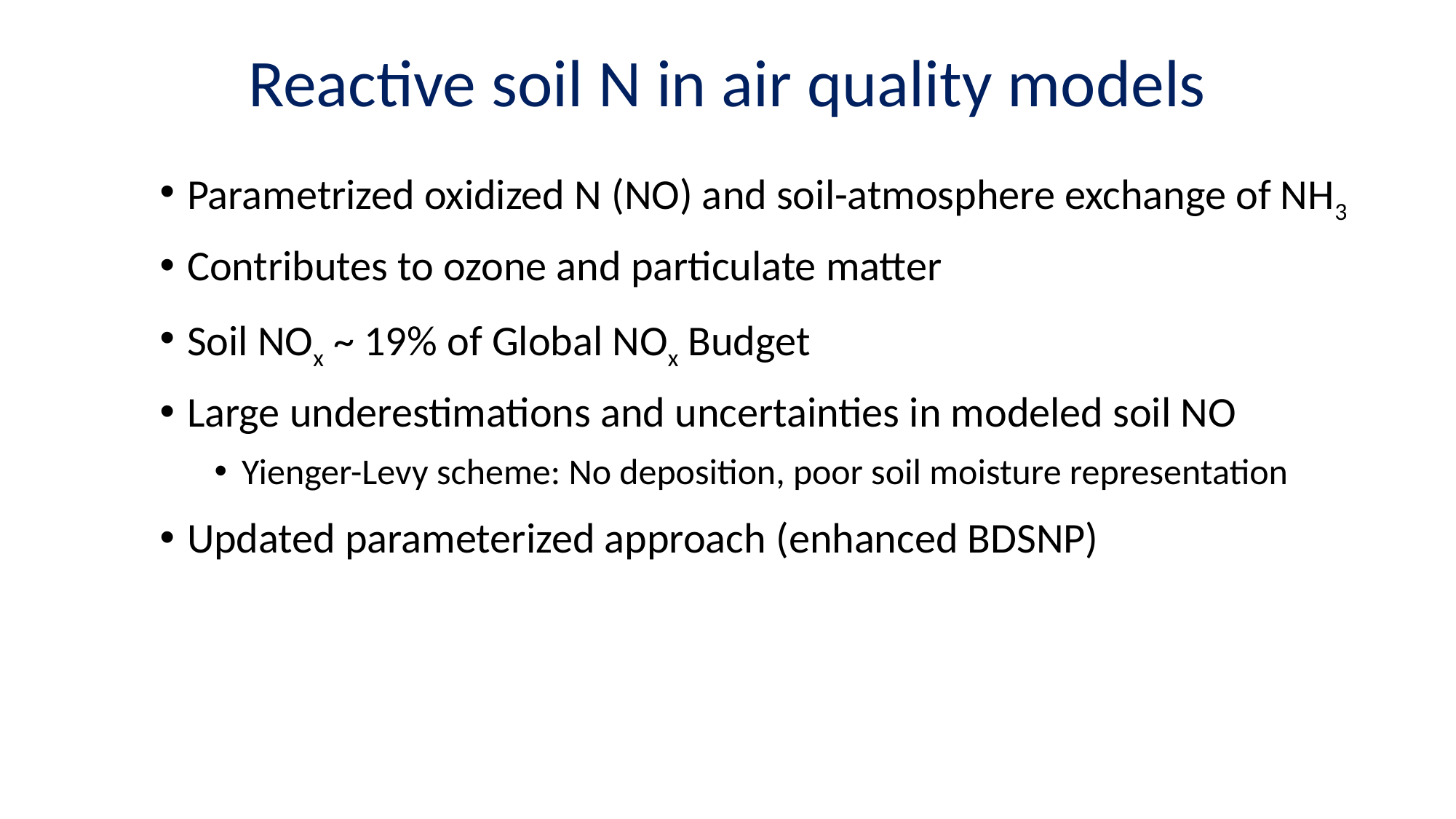

# Reactive soil N in air quality models
Parametrized oxidized N (NO) and soil-atmosphere exchange of NH3
Contributes to ozone and particulate matter
Soil NOx ~ 19% of Global NOx Budget
Large underestimations and uncertainties in modeled soil NO
Yienger-Levy scheme: No deposition, poor soil moisture representation
Updated parameterized approach (enhanced BDSNP)